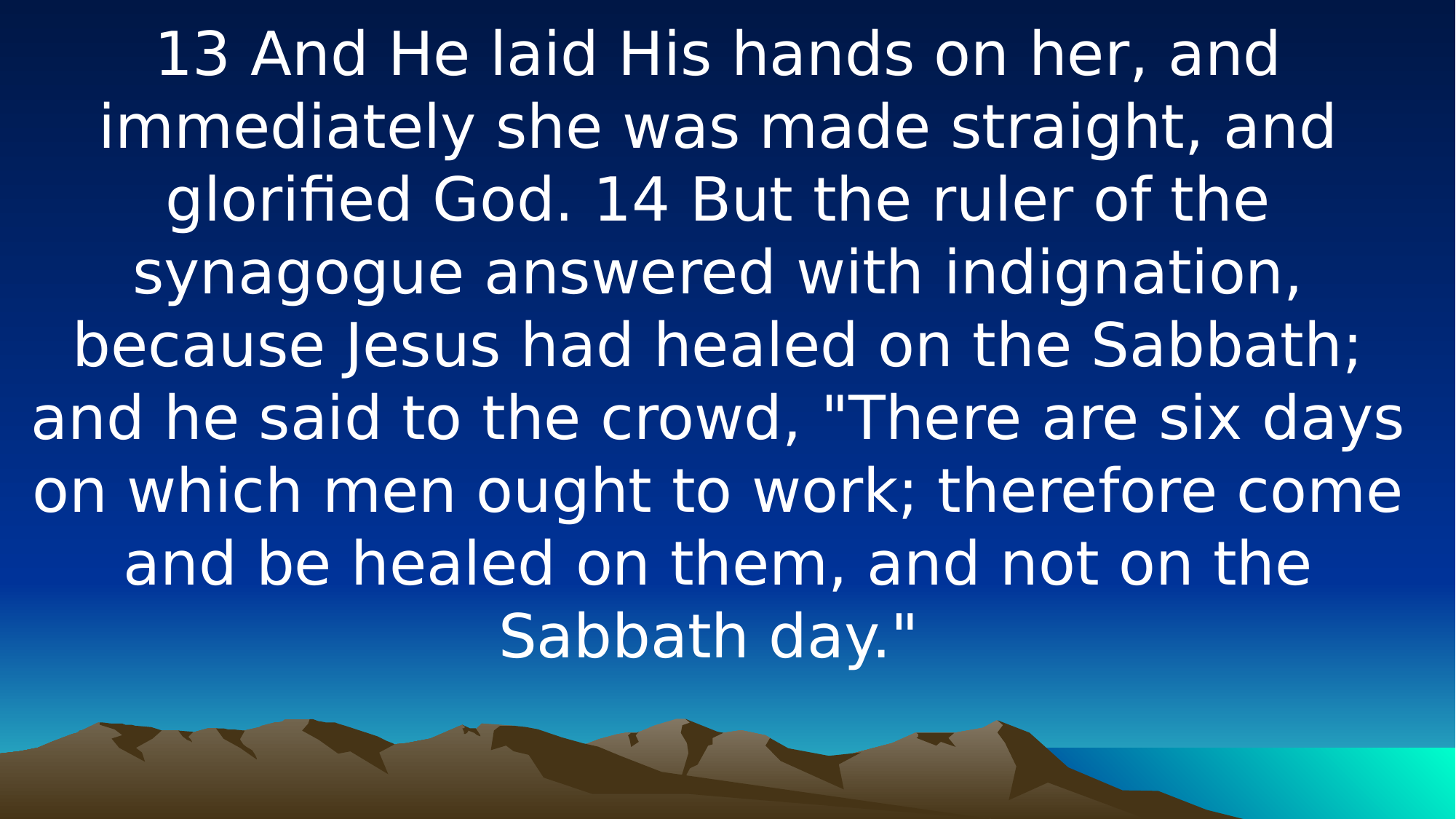

13 And He laid His hands on her, and immediately she was made straight, and glorified God. 14 But the ruler of the synagogue answered with indignation, because Jesus had healed on the Sabbath; and he said to the crowd, "There are six days on which men ought to work; therefore come and be healed on them, and not on the Sabbath day."